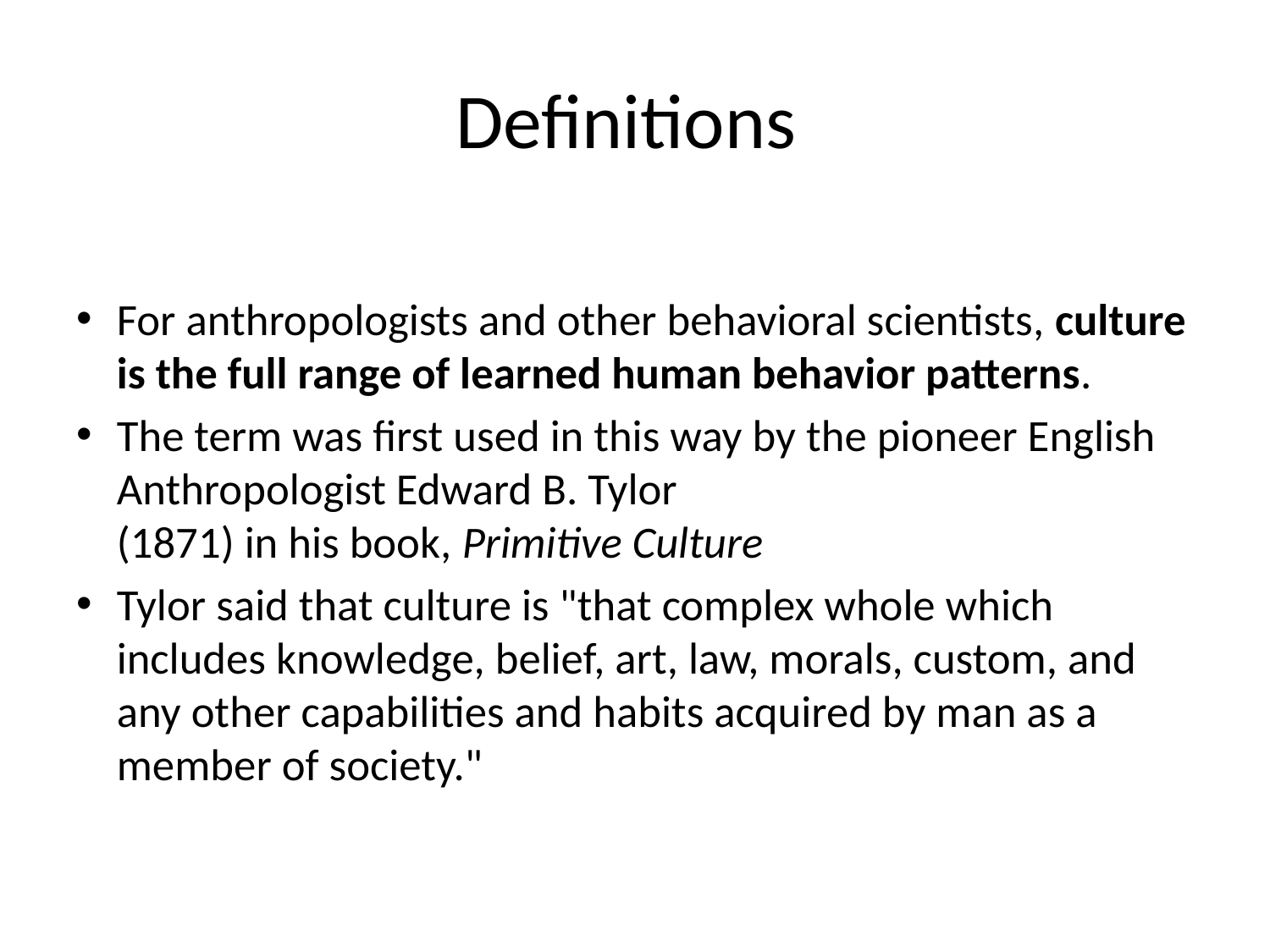

# Definitions

For anthropologists and other behavioral scientists, culture is the full range of learned human behavior patterns.
The term was first used in this way by the pioneer English Anthropologist Edward B. Tylor
(1871) in his book, Primitive Culture
Tylor said that culture is "that complex whole which includes knowledge, belief, art, law, morals, custom, and any other capabilities and habits acquired by man as a member of society."